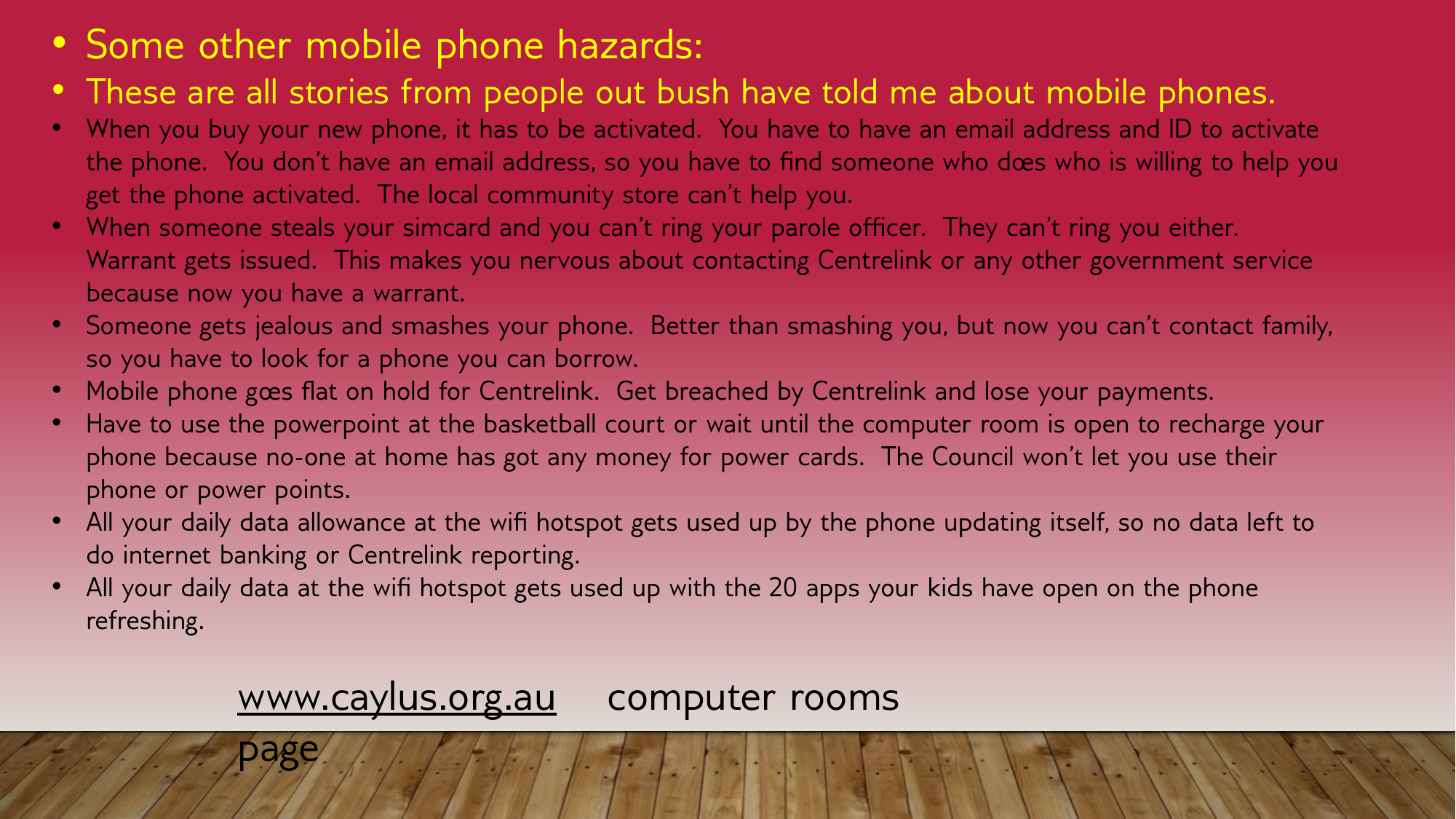

Some other mobile phone hazards:
These are all stories from people out bush have told me about mobile phones.
When you buy your new phone, it has to be activated.  You have to have an email address and ID to activate the phone.  You don’t have an email address, so you have to find someone who does who is willing to help you get the phone activated.  The local community store can’t help you.
When someone steals your simcard and you can’t ring your parole officer.  They can’t ring you either.  Warrant gets issued.  This makes you nervous about contacting Centrelink or any other government service because now you have a warrant.
Someone gets jealous and smashes your phone.  Better than smashing you, but now you can’t contact family, so you have to look for a phone you can borrow.
Mobile phone goes flat on hold for Centrelink.  Get breached by Centrelink and lose your payments.
Have to use the powerpoint at the basketball court or wait until the computer room is open to recharge your phone because no-one at home has got any money for power cards.  The Council won’t let you use their phone or power points.
All your daily data allowance at the wifi hotspot gets used up by the phone updating itself, so no data left to do internet banking or Centrelink reporting.
All your daily data at the wifi hotspot gets used up with the 20 apps your kids have open on the phone refreshing.
www.caylus.org.au    computer rooms page